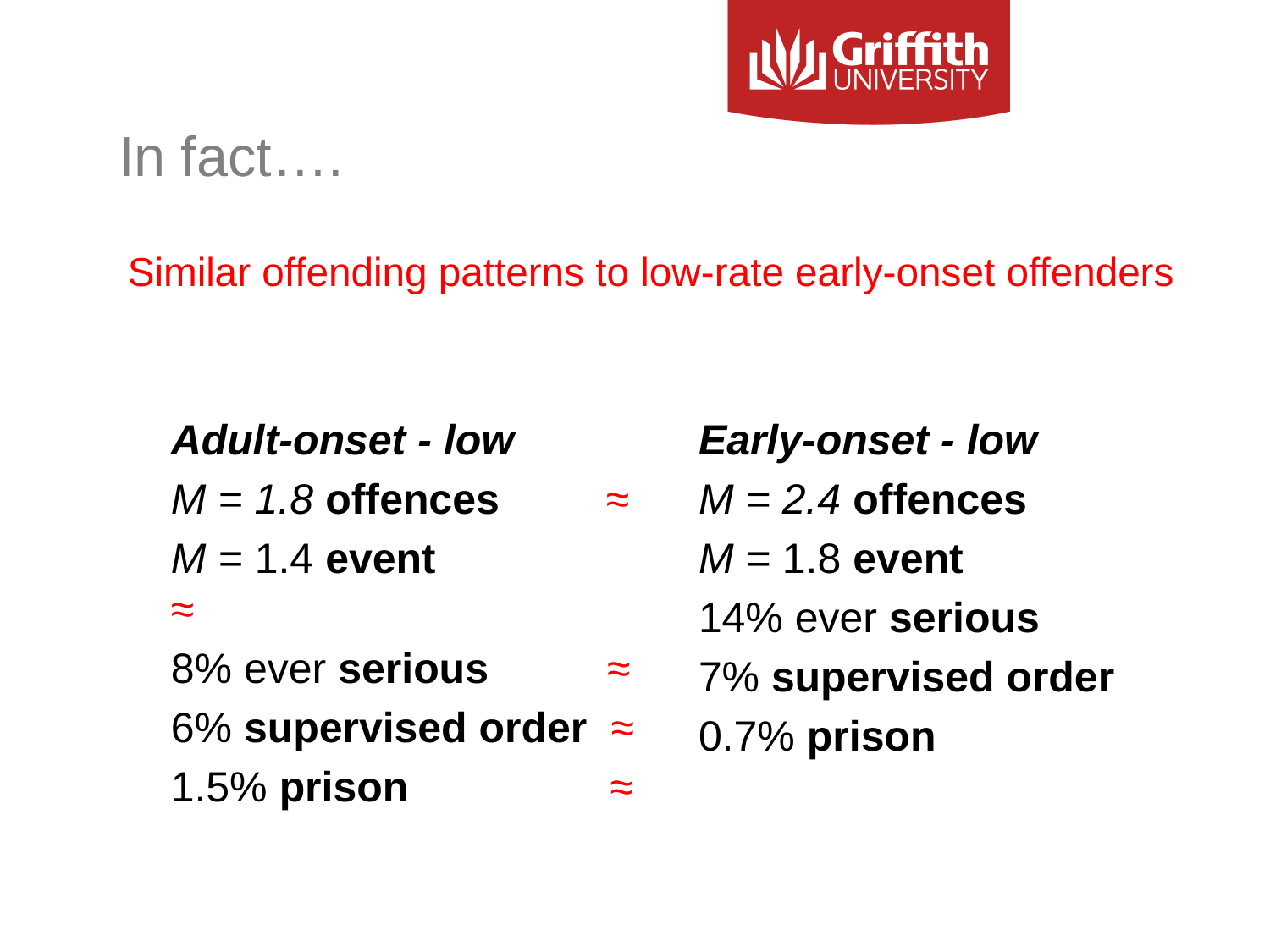

# In fact….
Similar offending patterns to low-rate early-onset offenders

Adult-onset - low
M = 1.8 offences         ≈
M = 1.4 event               ≈
8% ever serious          ≈
6% supervised order  ≈
1.5% prison                 ≈

Early-onset - low
M = 2.4 offences
M = 1.8 event
14% ever serious
7% supervised order
0.7% prison